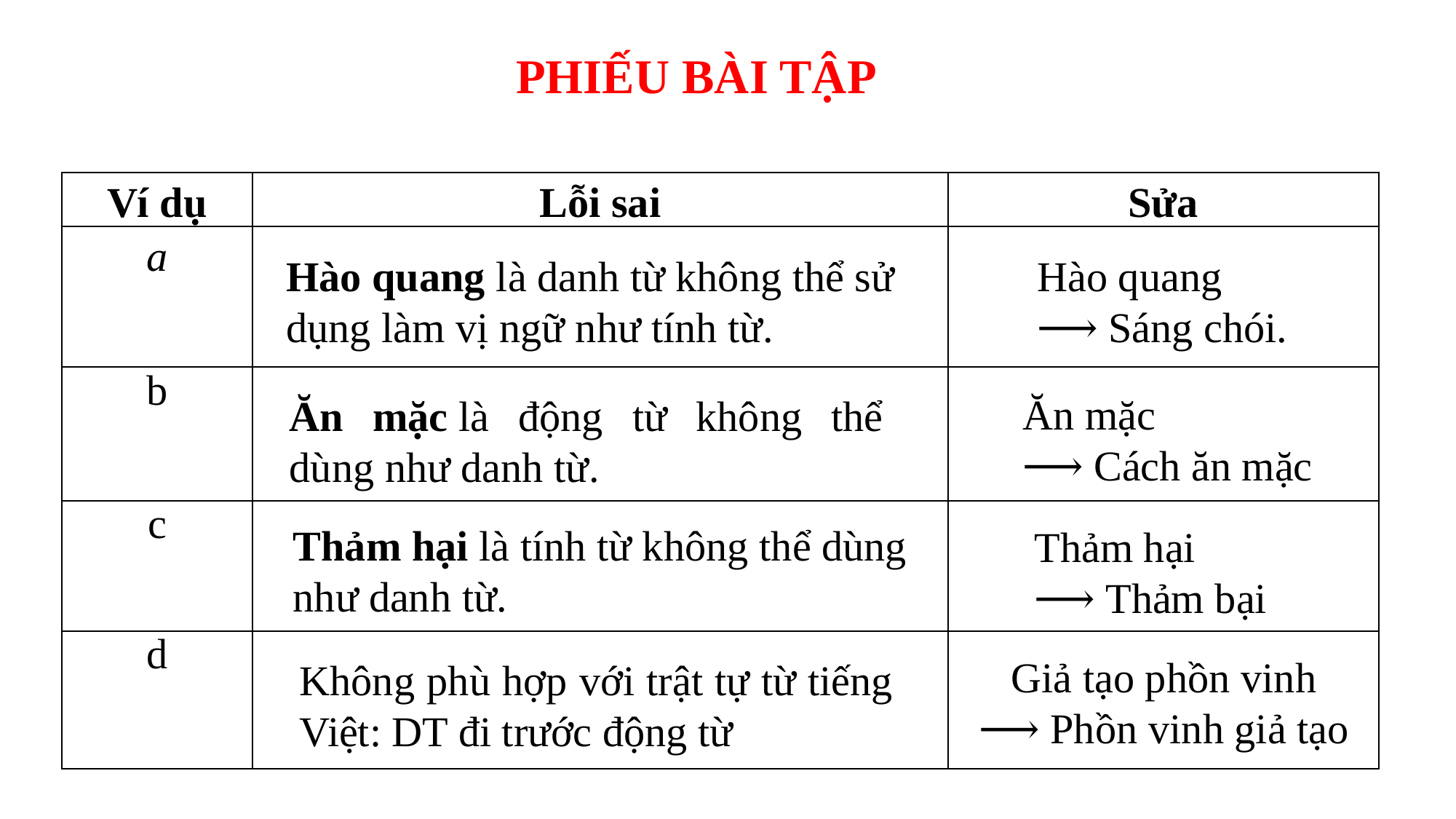

PHIẾU BÀI TẬP
| Ví dụ | Lỗi sai | Sửa |
| --- | --- | --- |
| a |  |  |
| b |  |  |
| c |  |  |
| d |  |  |
Hào quang
⟶ Sáng chói.
Hào quang là danh từ không thể sử dụng làm vị ngữ như tính từ.
Ăn mặc
⟶ Cách ăn mặc
Ăn mặc là động từ không thể dùng như danh từ.
Thảm hại là tính từ không thể dùng như danh từ.
Thảm hại
⟶ Thảm bại
Giả tạo phồn vinh
⟶ Phồn vinh giả tạo
Không phù hợp với trật tự từ tiếng Việt: DT đi trước động từ